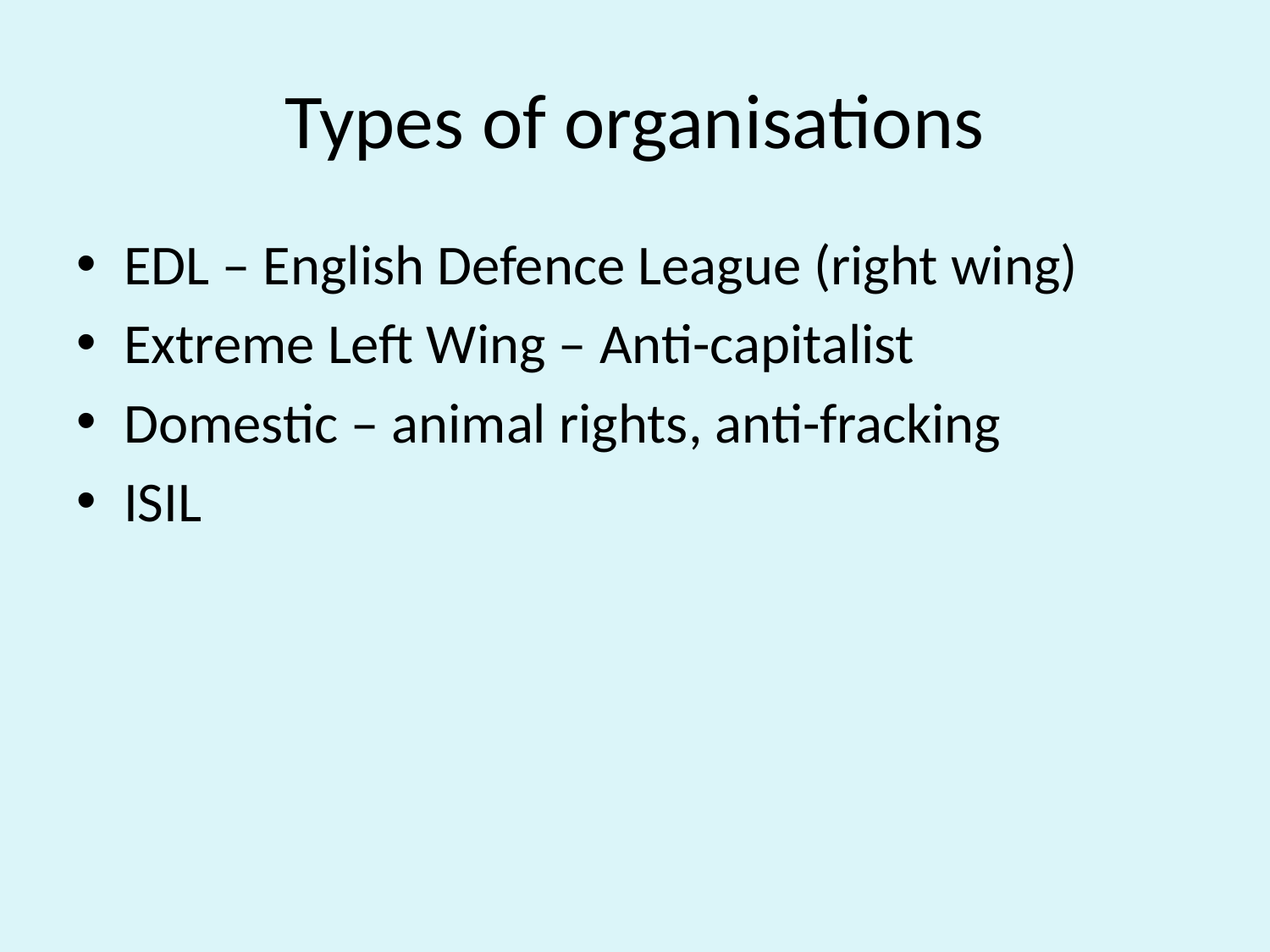

# Types of organisations
EDL – English Defence League (right wing)
Extreme Left Wing – Anti-capitalist
Domestic – animal rights, anti-fracking
ISIL